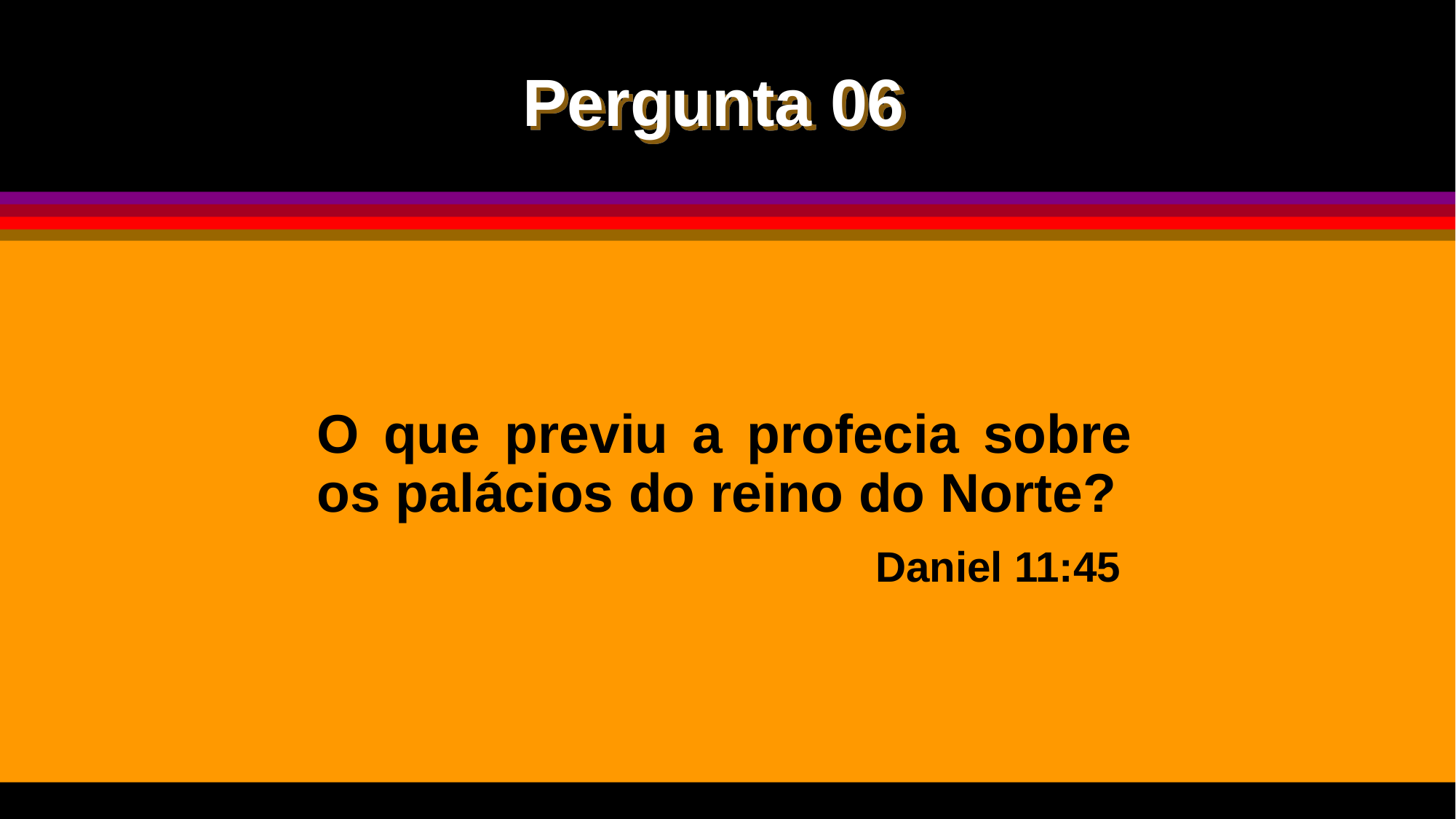

Pergunta 06
O que previu a profecia sobre os palácios do reino do Norte?
Daniel 11:45